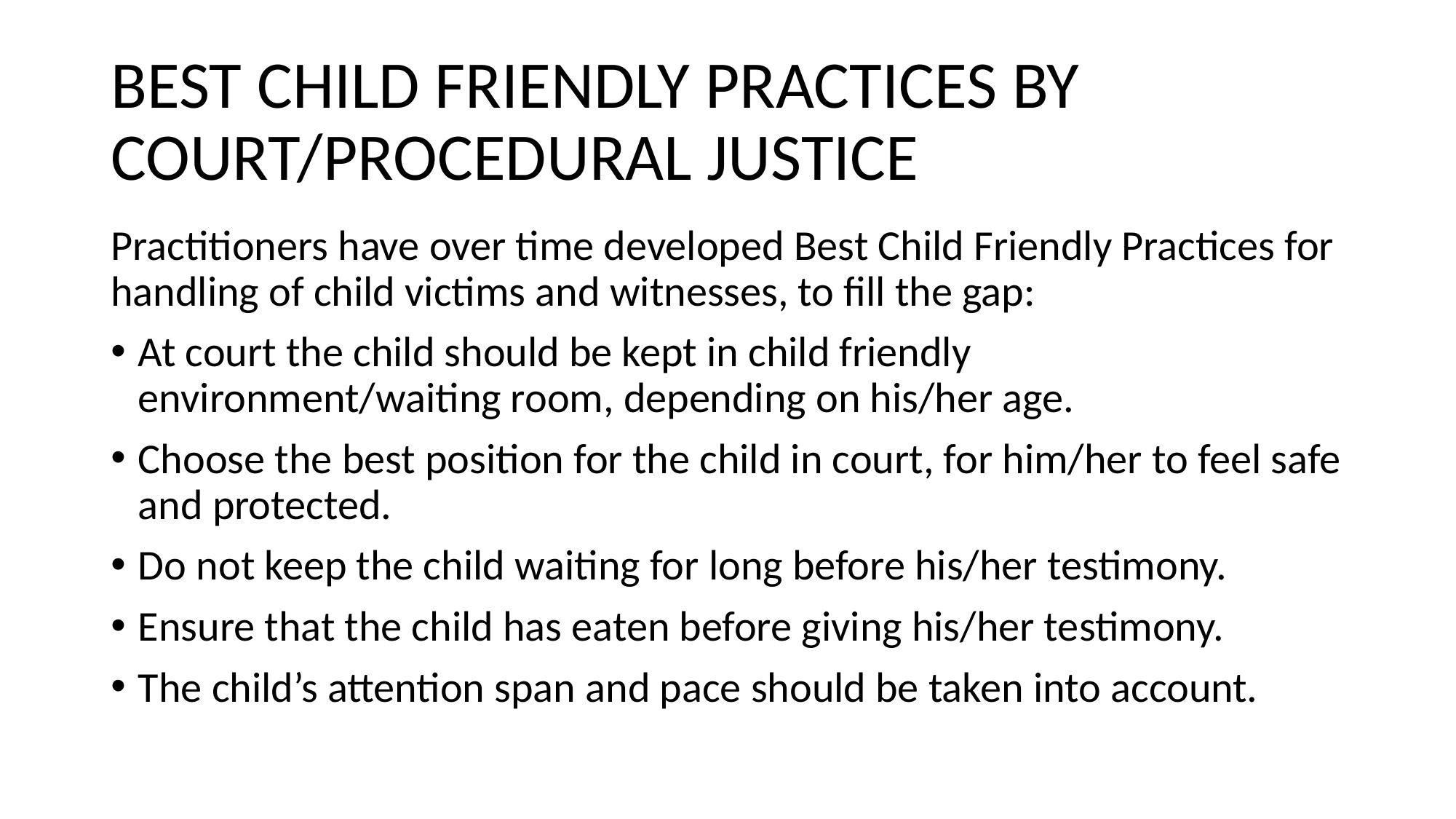

# BEST CHILD FRIENDLY PRACTICES BY COURT/PROCEDURAL JUSTICE
Practitioners have over time developed Best Child Friendly Practices for handling of child victims and witnesses, to fill the gap:
At court the child should be kept in child friendly environment/waiting room, depending on his/her age.
Choose the best position for the child in court, for him/her to feel safe and protected.
Do not keep the child waiting for long before his/her testimony.
Ensure that the child has eaten before giving his/her testimony.
The child’s attention span and pace should be taken into account.